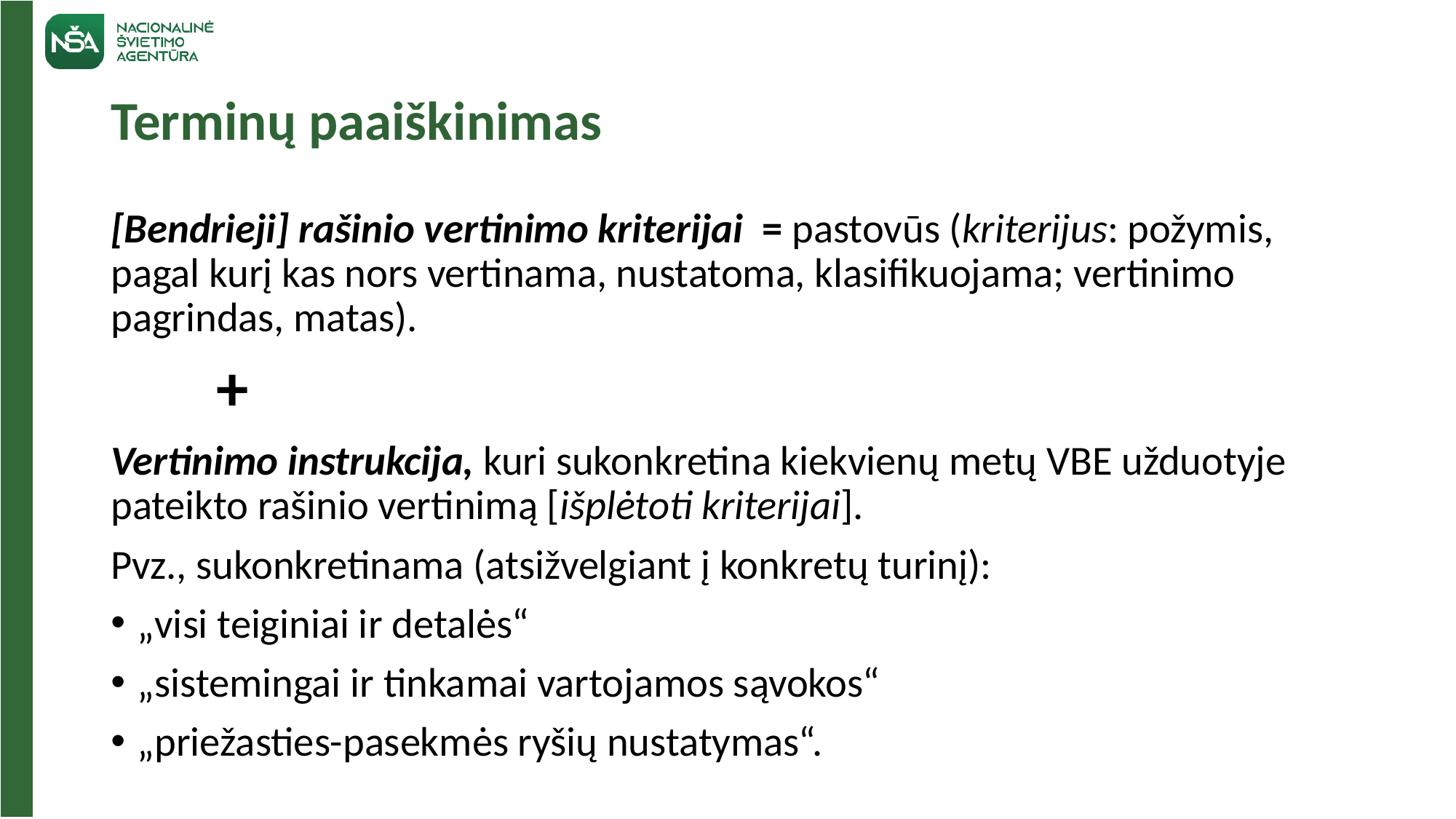

# Terminų paaiškinimas
[Bendrieji] rašinio vertinimo kriterijai  = pastovūs (kriterijus: požymis, pagal kurį kas nors vertinama, nustatoma, klasifikuojama; vertinimo pagrindas, matas).
					+
Vertinimo instrukcija, kuri sukonkretina kiekvienų metų VBE užduotyje pateikto rašinio vertinimą [išplėtoti kriterijai].
Pvz., sukonkretinama (atsižvelgiant į konkretų turinį):
„visi teiginiai ir detalės“
„sistemingai ir tinkamai vartojamos sąvokos“
„priežasties-pasekmės ryšių nustatymas“.